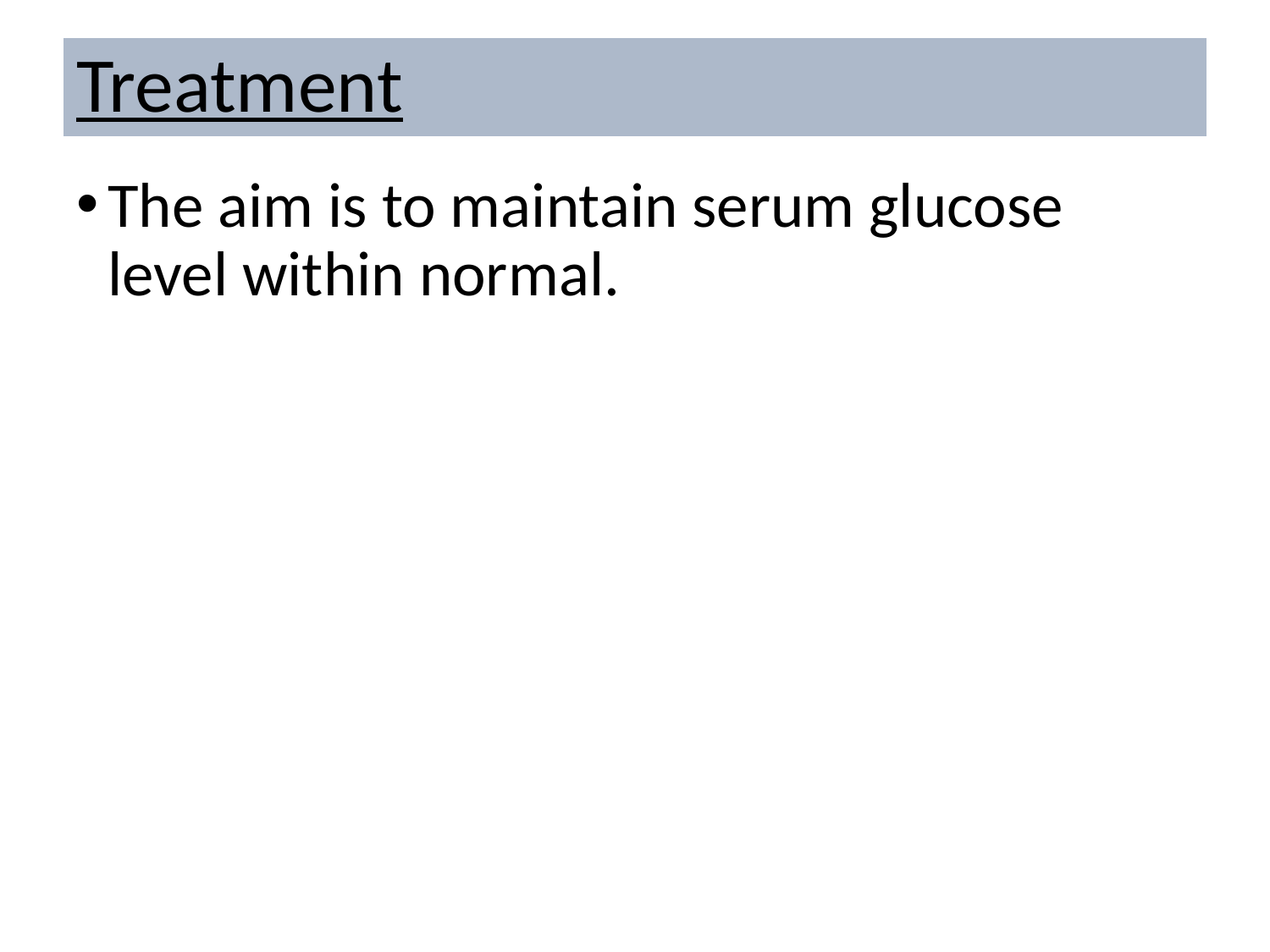

# Treatment
The aim is to maintain serum glucose level within normal.